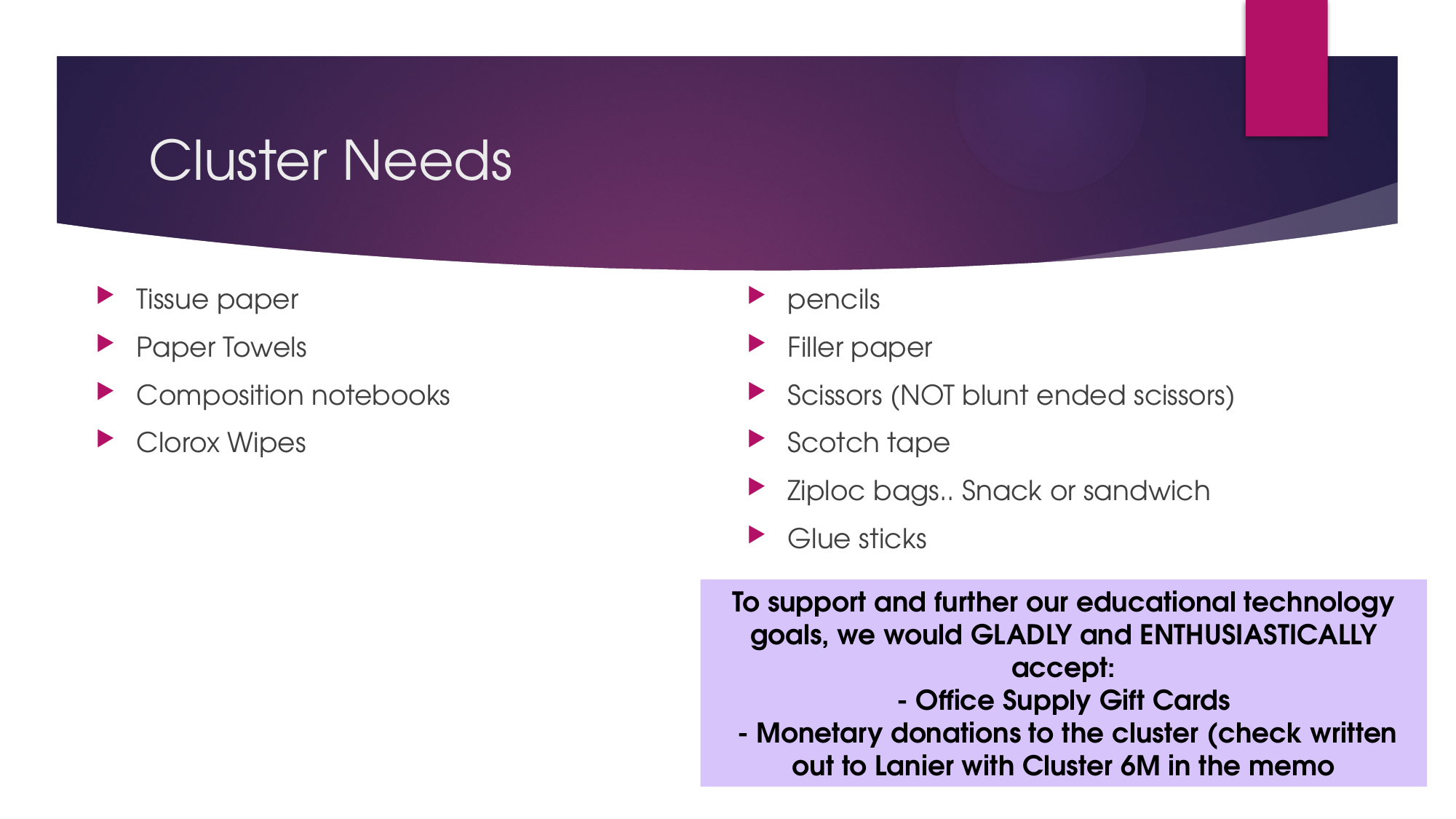

# Cluster Needs
Tissue paper
Paper Towels
Composition notebooks
Clorox Wipes

pencils
Filler paper
Scissors (NOT blunt ended scissors)
Scotch tape
Ziploc bags.. Snack or sandwich
Glue sticks

To support and further our educational technology goals, we would GLADLY and ENTHUSIASTICALLY accept:
 - Office Supply Gift Cards
 - Monetary donations to the cluster (check written out to Lanier with Cluster 6M in the memo